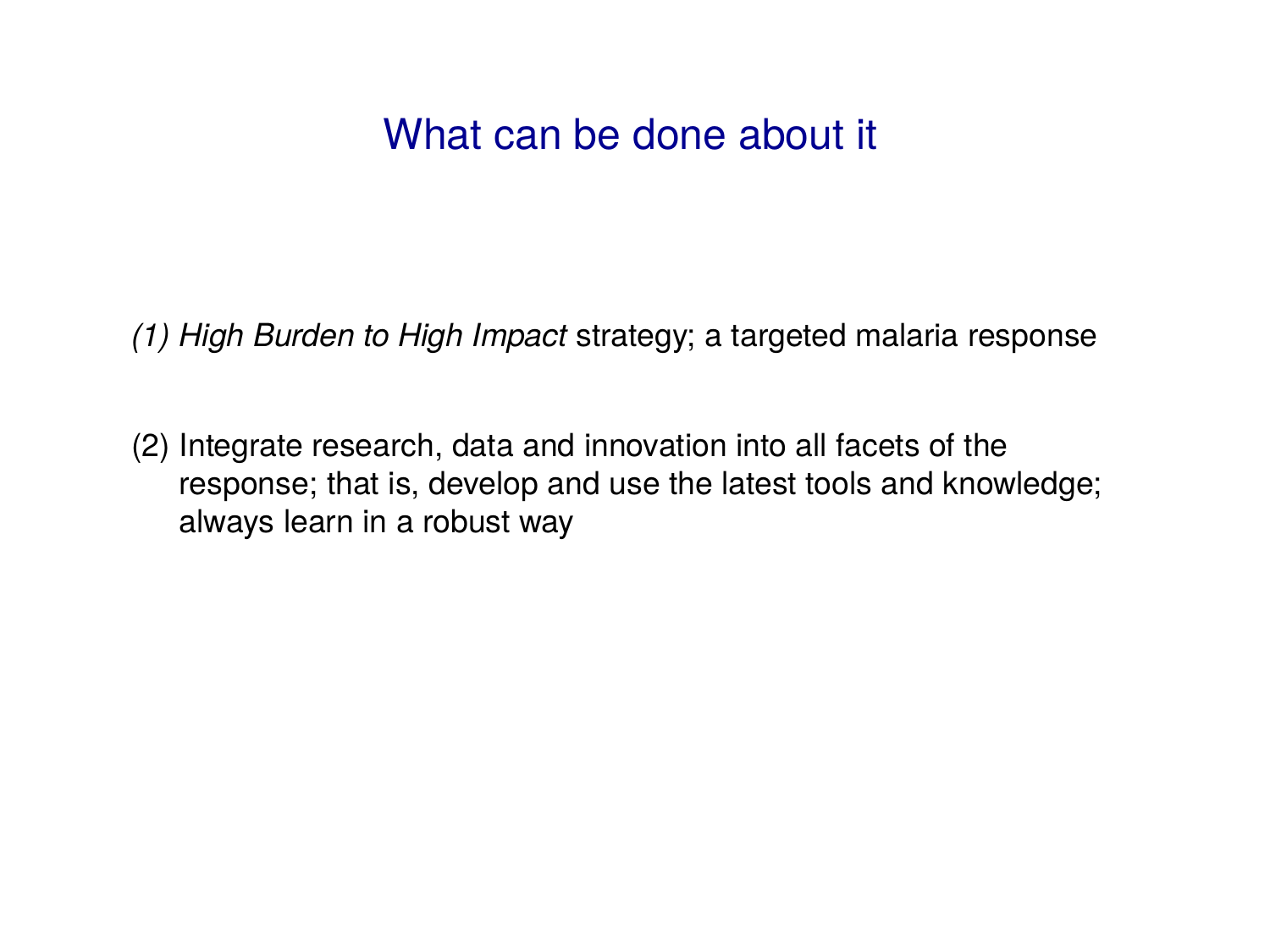

# What can be done about it
High Burden to High Impact strategy; a targeted malaria response
Integrate research, data and innovation into all facets of the response; that is, develop and use the latest tools and knowledge; always learn in a robust way